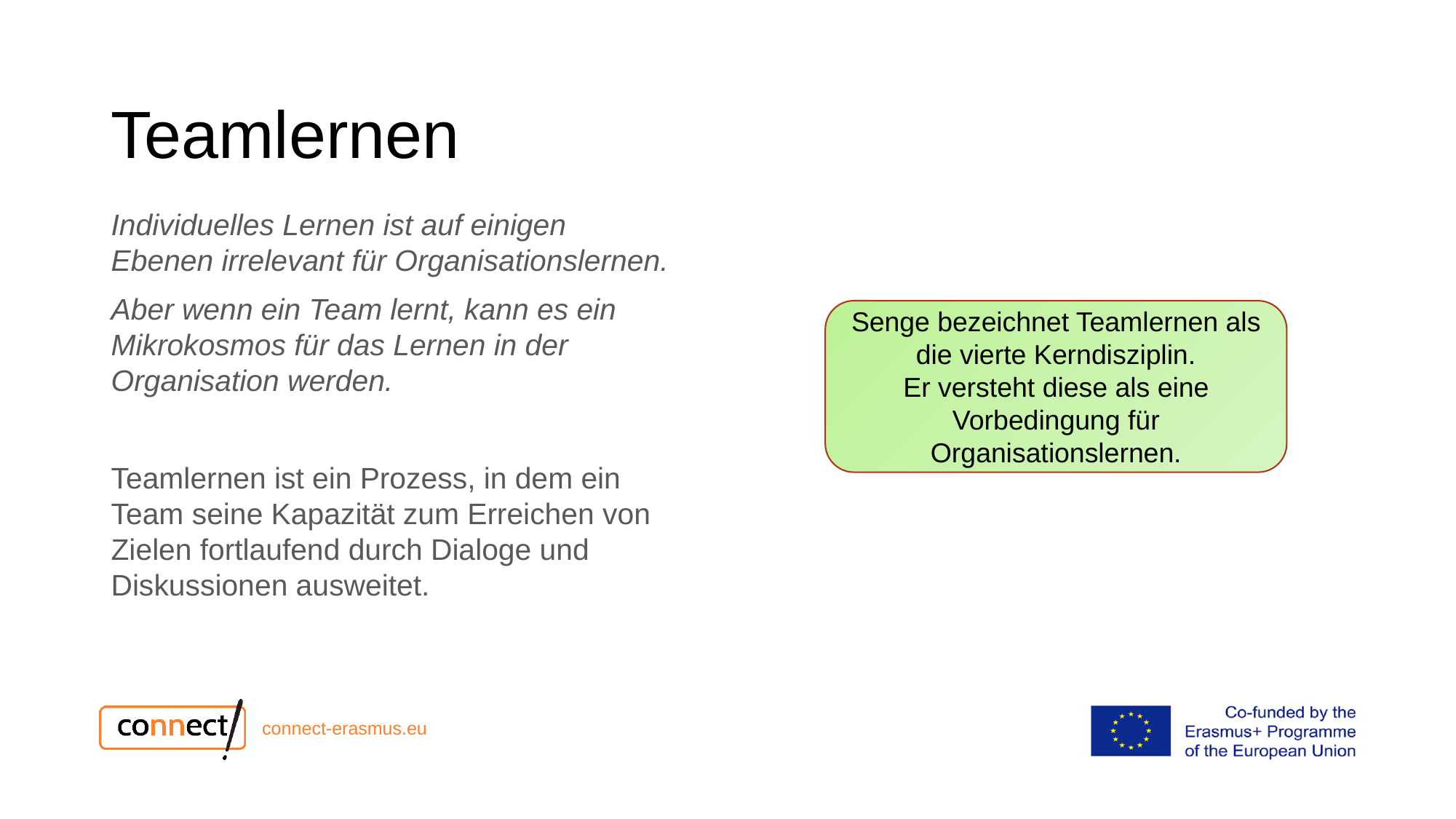

# Teamlernen
Individuelles Lernen ist auf einigen Ebenen irrelevant für Organisationslernen.
Aber wenn ein Team lernt, kann es ein Mikrokosmos für das Lernen in der Organisation werden.

Teamlernen ist ein Prozess, in dem ein Team seine Kapazität zum Erreichen von Zielen fortlaufend durch Dialoge und Diskussionen ausweitet.
Senge bezeichnet Teamlernen als die vierte Kerndisziplin.
Er versteht diese als eine Vorbedingung für Organisationslernen.
connect-erasmus.eu